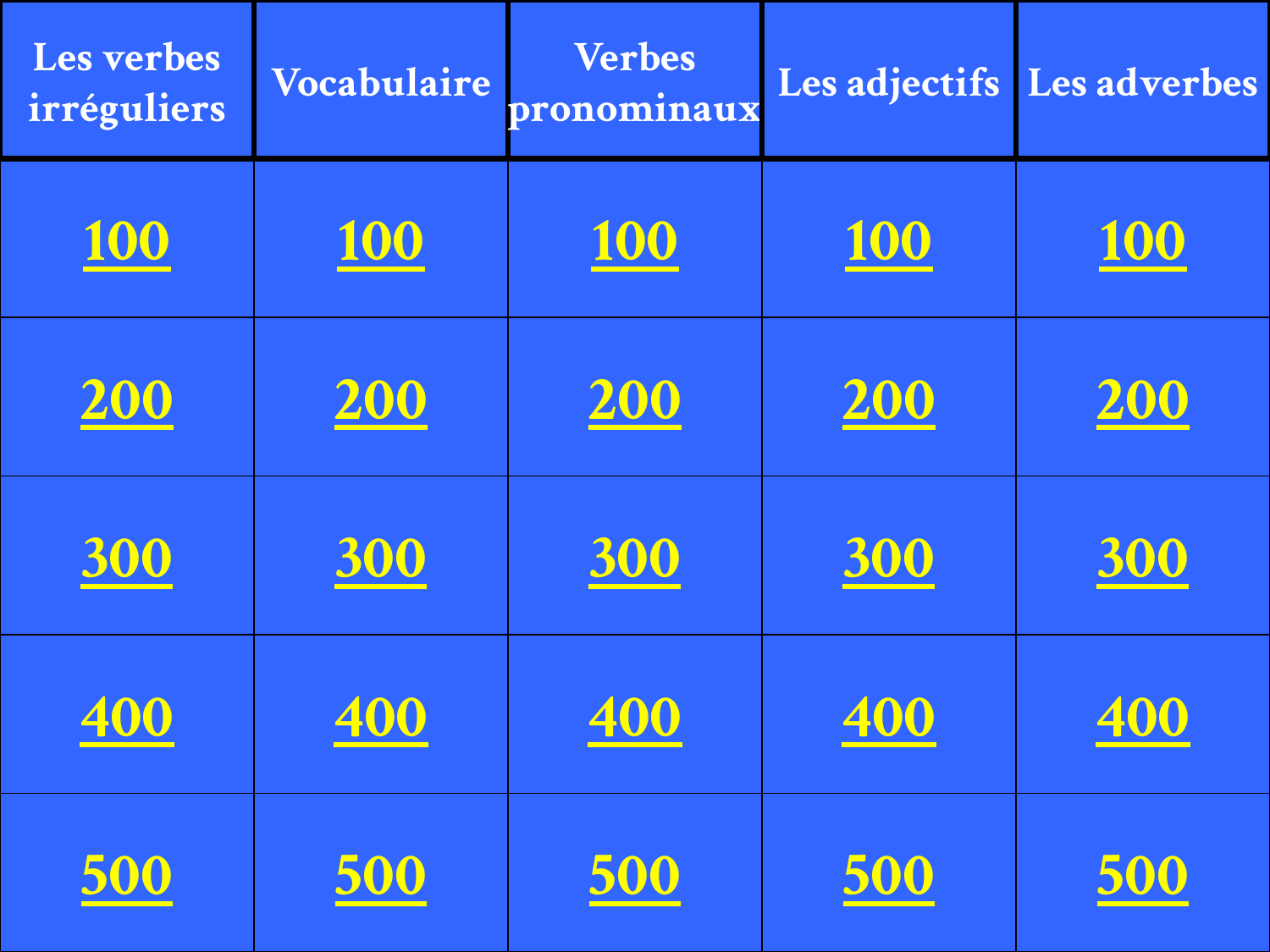

Les verbes
irréguliers

Vocabulaire
Verbes
pronominaux
Les adjectifs
Les adverbes
100
100
100
100
100
200
200
200
200
200
300
300
300
300
300
400
400
400
400
400
500
500
500
500
500